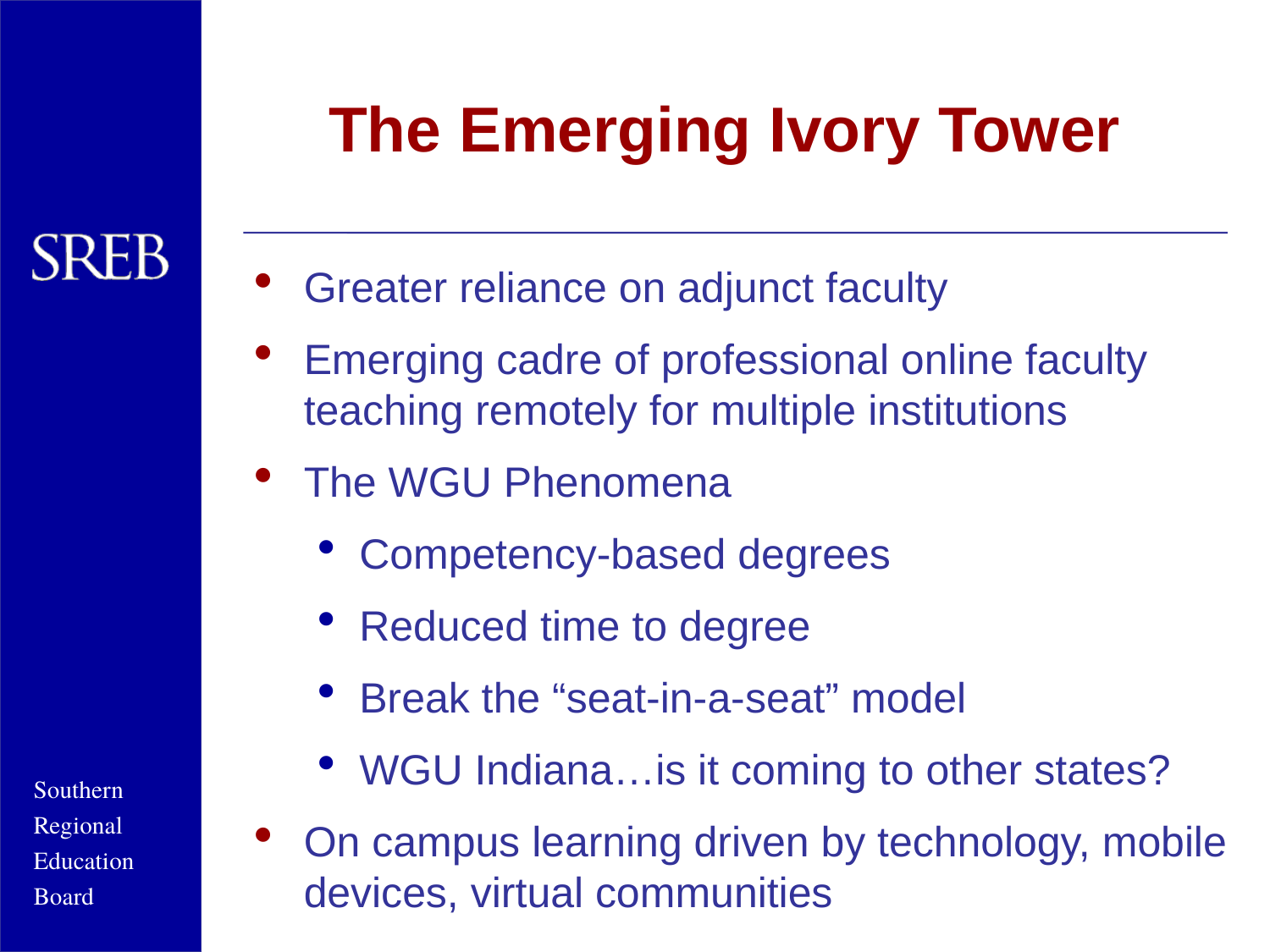

# The Emerging Ivory Tower
Greater reliance on adjunct faculty
Emerging cadre of professional online faculty teaching remotely for multiple institutions
The WGU Phenomena
Competency-based degrees
Reduced time to degree
Break the “seat-in-a-seat” model
WGU Indiana…is it coming to other states?
On campus learning driven by technology, mobile devices, virtual communities